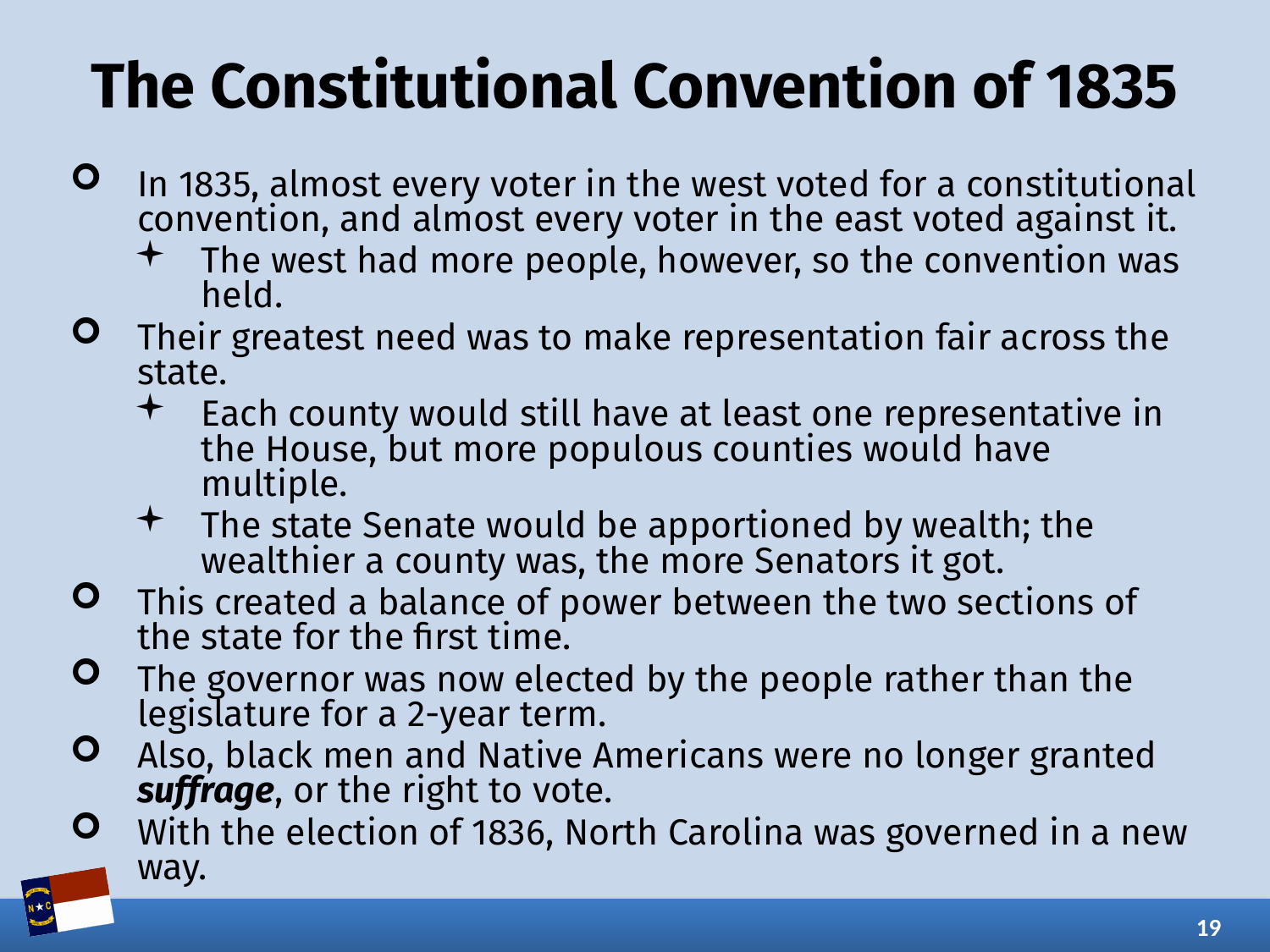

# The Constitutional Convention of 1835
In 1835, almost every voter in the west voted for a constitutional convention, and almost every voter in the east voted against it.
The west had more people, however, so the convention was held.
Their greatest need was to make representation fair across the state.
Each county would still have at least one representative in the House, but more populous counties would have multiple.
The state Senate would be apportioned by wealth; the wealthier a county was, the more Senators it got.
This created a balance of power between the two sections of the state for the first time.
The governor was now elected by the people rather than the legislature for a 2-year term.
Also, black men and Native Americans were no longer granted suffrage, or the right to vote.
With the election of 1836, North Carolina was governed in a new way.
19